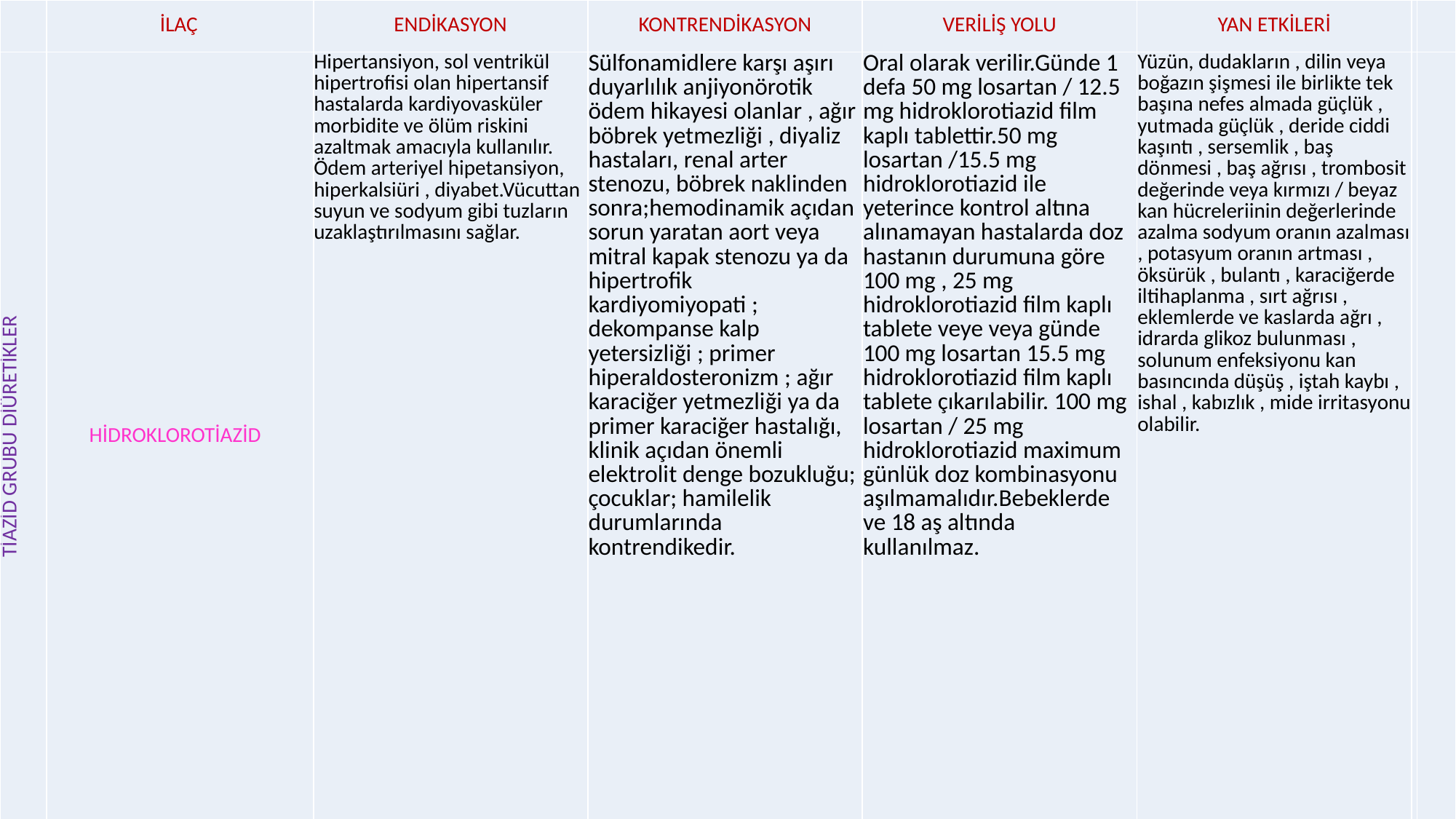

|  | İLAÇ | ENDİKASYON | KONTRENDİKASYON | VERİLİŞ YOLU | YAN ETKİLERİ |  |  |
| --- | --- | --- | --- | --- | --- | --- | --- |
| TİAZİD GRUBU DİÜRETİKLER | HİDROKLOROTİAZİD | Hipertansiyon, sol ventrikül hipertrofisi olan hipertansif hastalarda kardiyovasküler morbidite ve ölüm riskini azaltmak amacıyla kullanılır. Ödem arteriyel hipetansiyon, hiperkalsiüri , diyabet.Vücuttan suyun ve sodyum gibi tuzların uzaklaştırılmasını sağlar. | Sülfonamidlere karşı aşırı duyarlılık anjiyonörotik ödem hikayesi olanlar , ağır böbrek yetmezliği , diyaliz hastaları, renal arter stenozu, böbrek naklinden sonra;hemodinamik açıdan sorun yaratan aort veya mitral kapak stenozu ya da hipertrofik kardiyomiyopati ; dekompanse kalp yetersizliği ; primer hiperaldosteronizm ; ağır karaciğer yetmezliği ya da primer karaciğer hastalığı, klinik açıdan önemli elektrolit denge bozukluğu; çocuklar; hamilelik durumlarında kontrendikedir. | Oral olarak verilir.Günde 1 defa 50 mg losartan / 12.5 mg hidroklorotiazid film kaplı tablettir.50 mg losartan /15.5 mg hidroklorotiazid ile yeterince kontrol altına alınamayan hastalarda doz hastanın durumuna göre 100 mg , 25 mg hidroklorotiazid film kaplı tablete veye veya günde 100 mg losartan 15.5 mg hidroklorotiazid film kaplı tablete çıkarılabilir. 100 mg losartan / 25 mg hidroklorotiazid maximum günlük doz kombinasyonu aşılmamalıdır.Bebeklerde ve 18 aş altında kullanılmaz. | Yüzün, dudakların , dilin veya boğazın şişmesi ile birlikte tek başına nefes almada güçlük , yutmada güçlük , deride ciddi kaşıntı , sersemlik , baş dönmesi , baş ağrısı , trombosit değerinde veya kırmızı / beyaz kan hücreleriinin değerlerinde azalma sodyum oranın azalması , potasyum oranın artması , öksürük , bulantı , karaciğerde iltihaplanma , sırt ağrısı , eklemlerde ve kaslarda ağrı , idrarda glikoz bulunması , solunum enfeksiyonu kan basıncında düşüş , iştah kaybı , ishal , kabızlık , mide irritasyonu olabilir. |  |  |